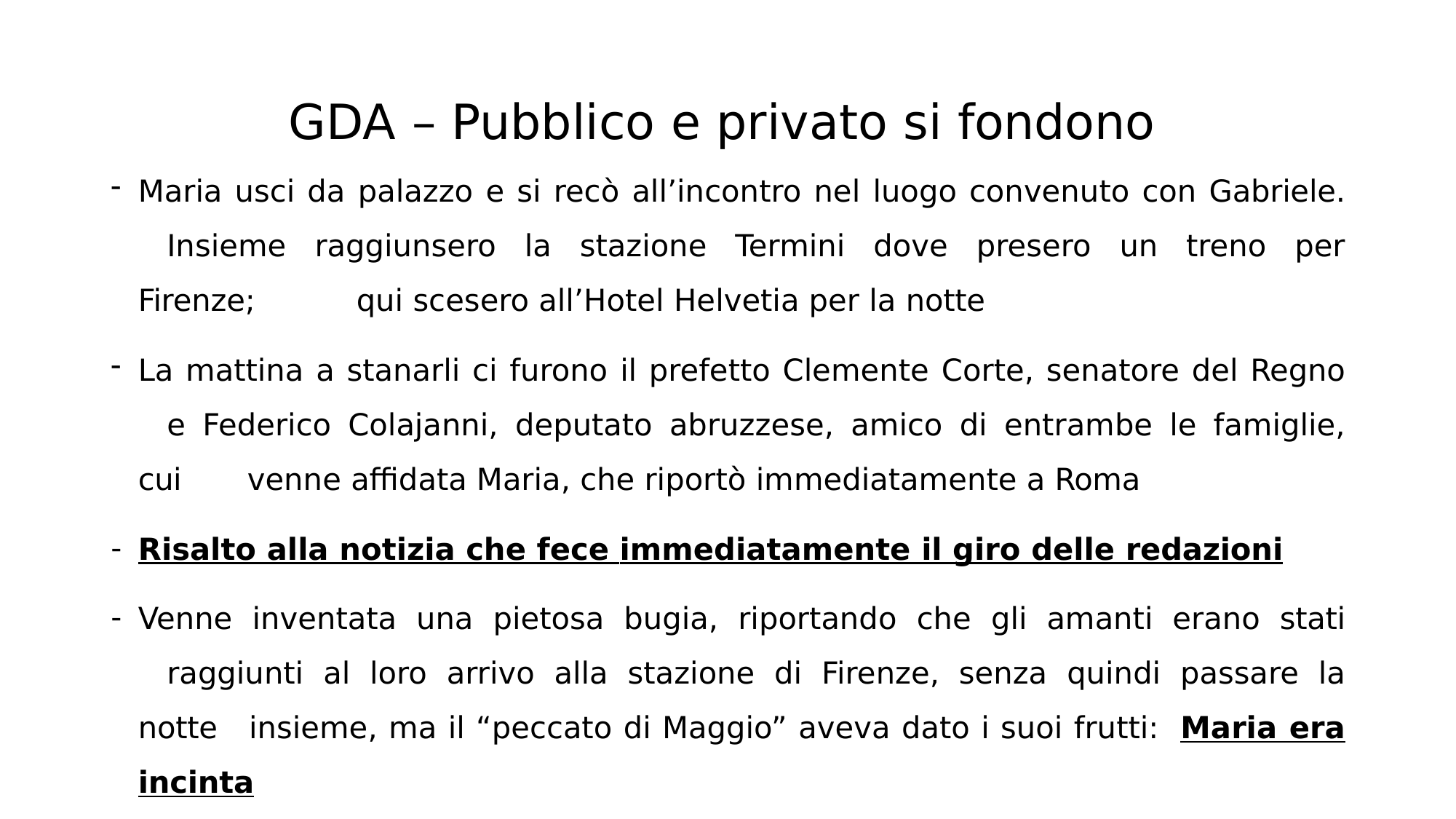

# GDA – Pubblico e privato si fondono
Maria usci da palazzo e si recò all’incontro nel luogo convenuto con Gabriele. 	Insieme raggiunsero la stazione Termini dove presero un treno per Firenze; 	qui scesero all’Hotel Helvetia per la notte
La mattina a stanarli ci furono il prefetto Clemente Corte, senatore del Regno 	e Federico Colajanni, deputato abruzzese, amico di entrambe le famiglie, cui 	venne affidata Maria, che riportò immediatamente a Roma
Risalto alla notizia che fece immediatamente il giro delle redazioni
Venne  inventata  una  pietosa  bugia,  riportando  che  gli  amanti  erano  stati 	raggiunti al loro arrivo alla stazione di Firenze, senza quindi passare la notte 	insieme, ma il “peccato di Maggio” aveva dato i suoi frutti:  Maria era incinta